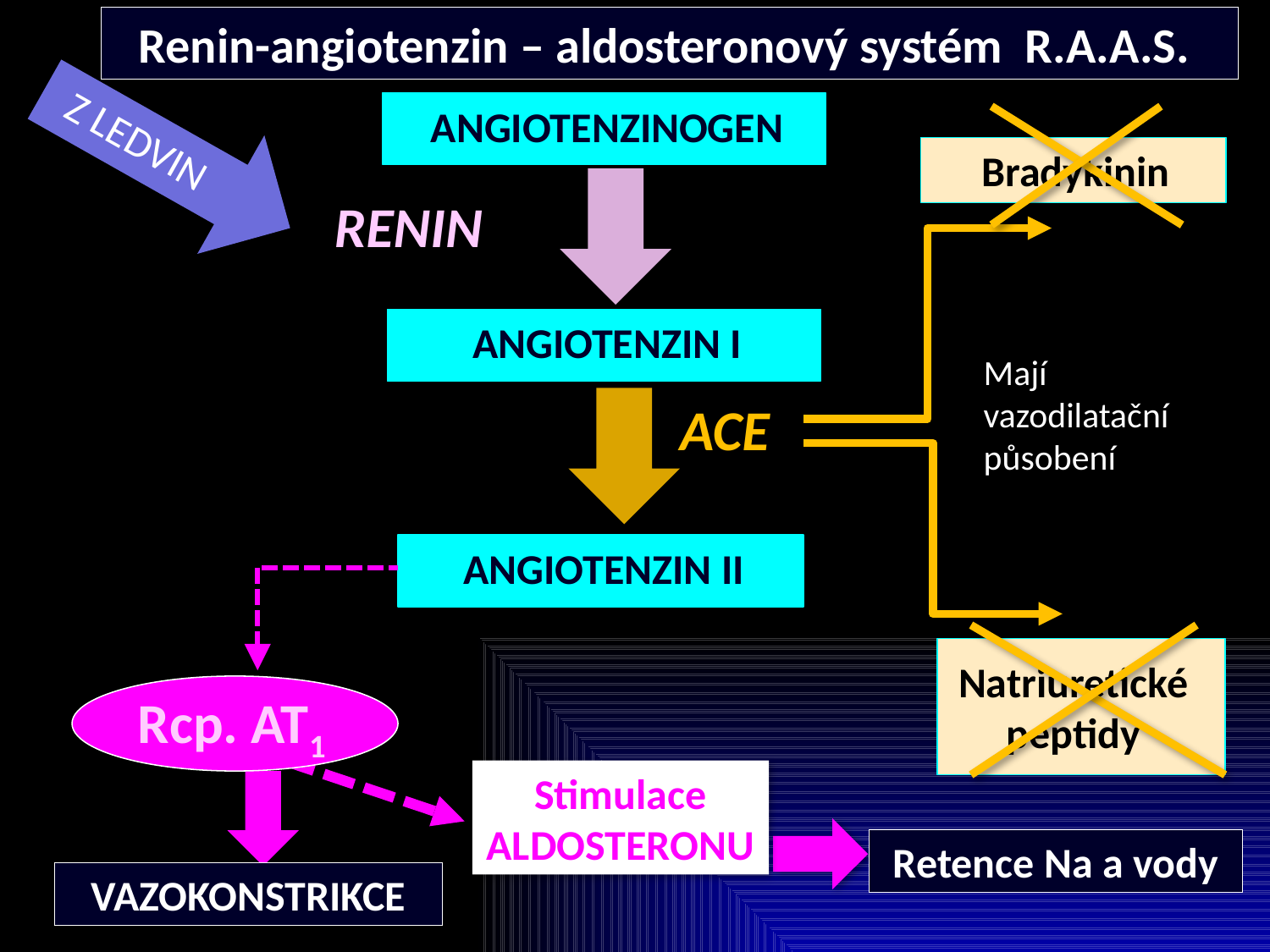

Renin-angiotenzin – aldosteronový systém  R.A.A.S.

Z LEDVIN

ANGIOTENZINOGEN

Bradykinin

RENIN

ANGIOTENZIN I
Mají vazodilatační působení
ACE

ANGIOTENZIN II

Natriuretické peptidy

Rcp. AT1
Stimulace ALDOSTERONU

Retence Na a vody
VAZOKONSTRIKCE